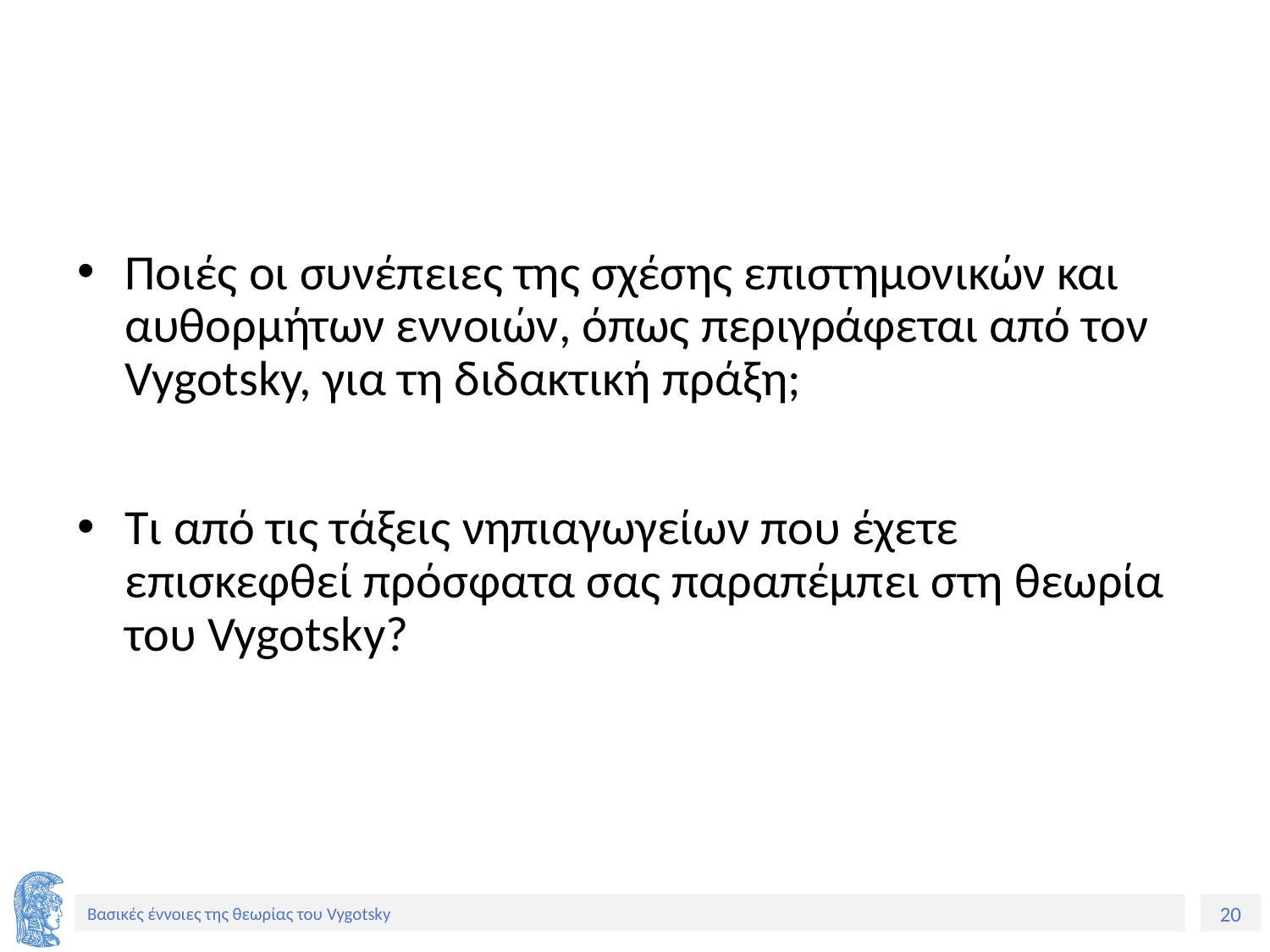

Ποιές οι συνέπειες της σχέσης επιστημονικών και αυθορμήτων εννοιών, όπως περιγράφεται από τον Vygotsky, για τη διδακτική πράξη;

Τι από τις τάξεις νηπιαγωγείων που έχετε επισκεφθεί πρόσφατα σας παραπέμπει στη θεωρία του Vygotsky?